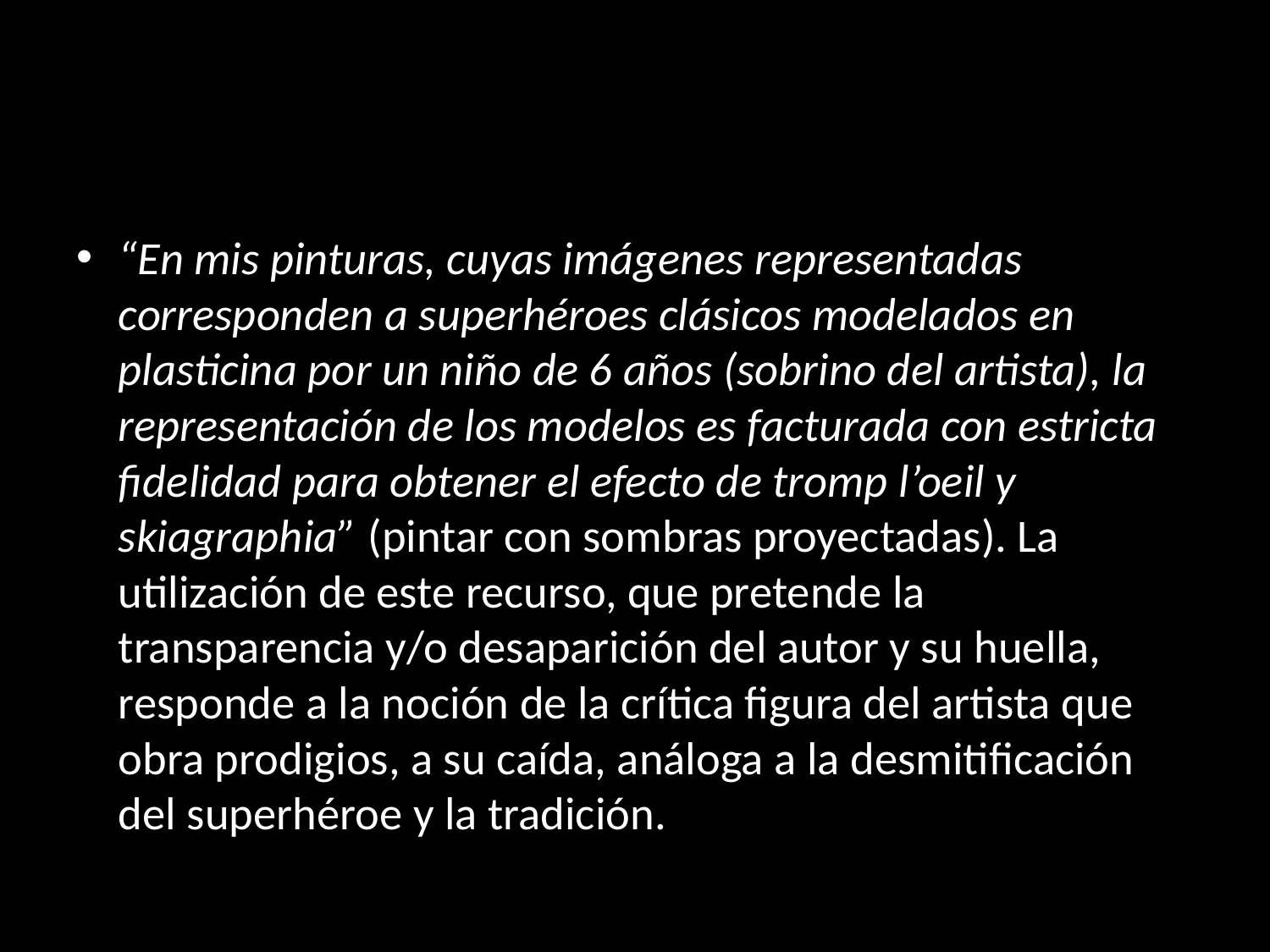

“En mis pinturas, cuyas imágenes representadas  corresponden a superhéroes clásicos modelados en plasticina por un niño de 6 años (sobrino del artista), la representación de los modelos es facturada con estricta fidelidad para obtener el efecto de tromp l’oeil y skiagraphia” (pintar con sombras proyectadas). La utilización de este recurso, que pretende la transparencia y/o desaparición del autor y su huella, responde a la noción de la crítica figura del artista que obra prodigios, a su caída, análoga a la desmitificación del superhéroe y la tradición.